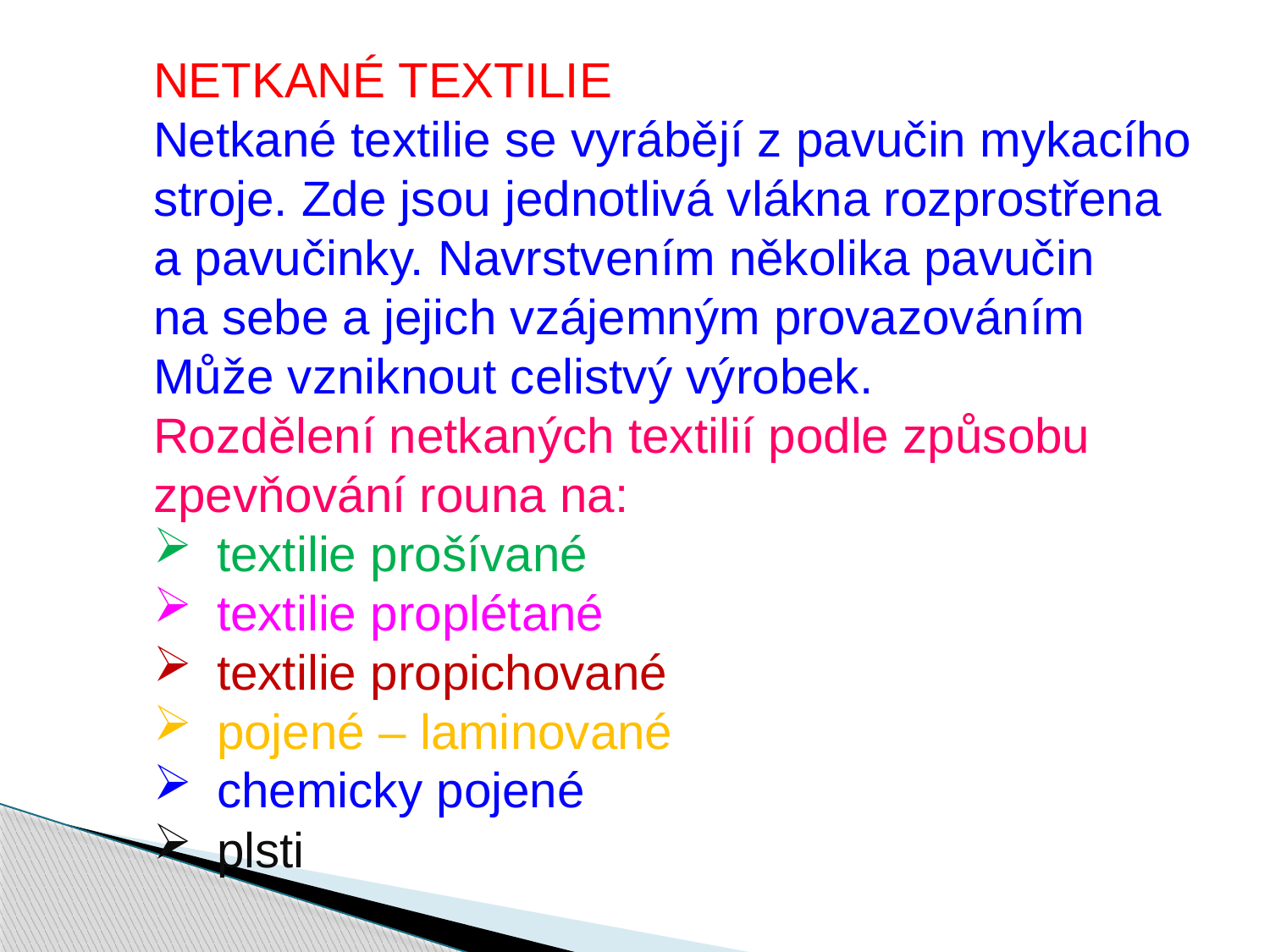

NETKANÉ TEXTILIE
Netkané textilie se vyrábějí z pavučin mykacího
stroje. Zde jsou jednotlivá vlákna rozprostřena
a pavučinky. Navrstvením několika pavučin
na sebe a jejich vzájemným provazováním
Může vzniknout celistvý výrobek.
Rozdělení netkaných textilií podle způsobu
zpevňování rouna na:
textilie prošívané
textilie proplétané
textilie propichované
pojené – laminované
chemicky pojené
plsti